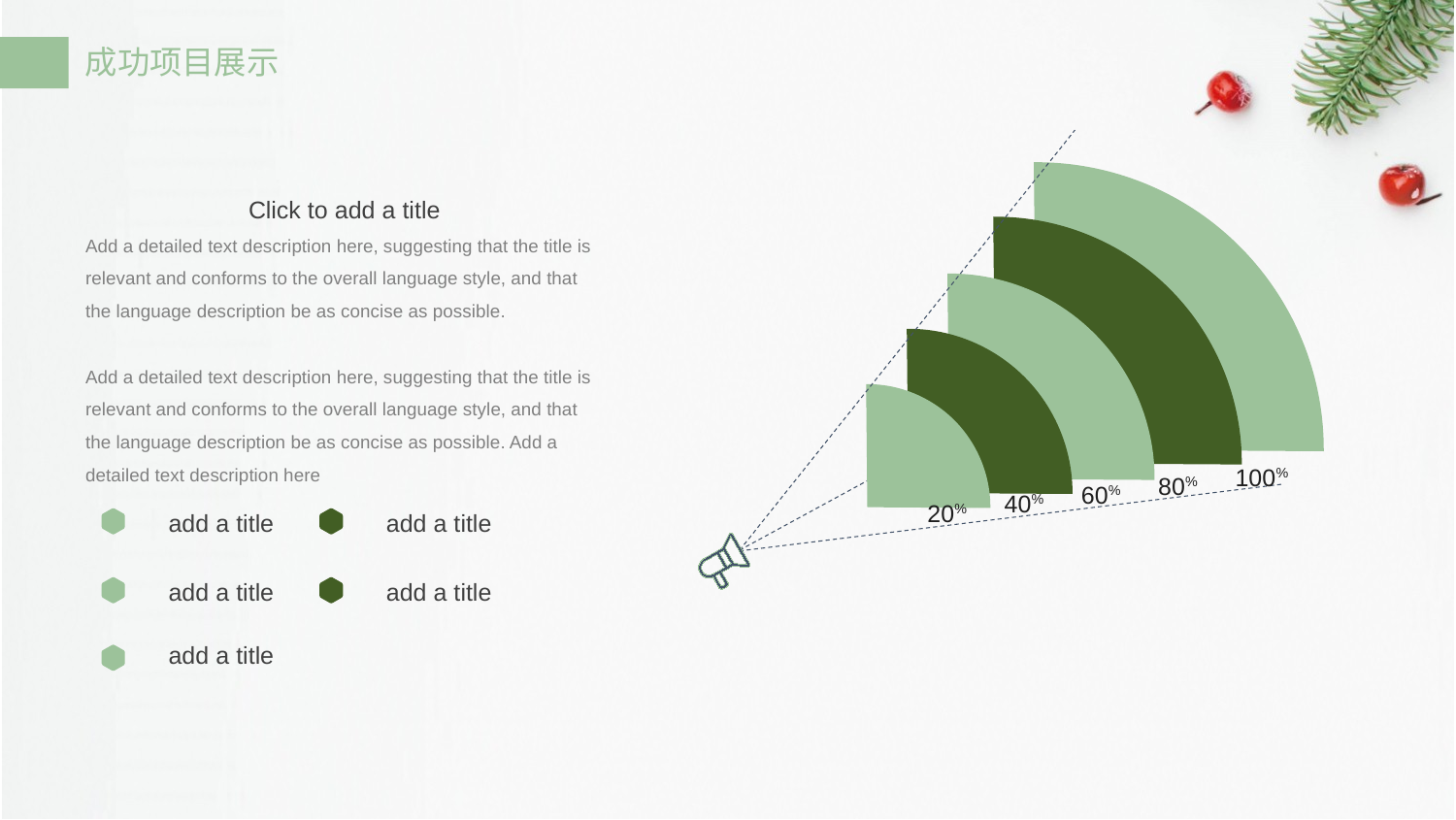

Click to add a title
Add a detailed text description here, suggesting that the title is relevant and conforms to the overall language style, and that the language description be as concise as possible.

Add a detailed text description here, suggesting that the title is relevant and conforms to the overall language style, and that the language description be as concise as possible. Add a detailed text description here

100%
80%
60%
40%
20%
add a title
add a title

add a title
add a title

add a title